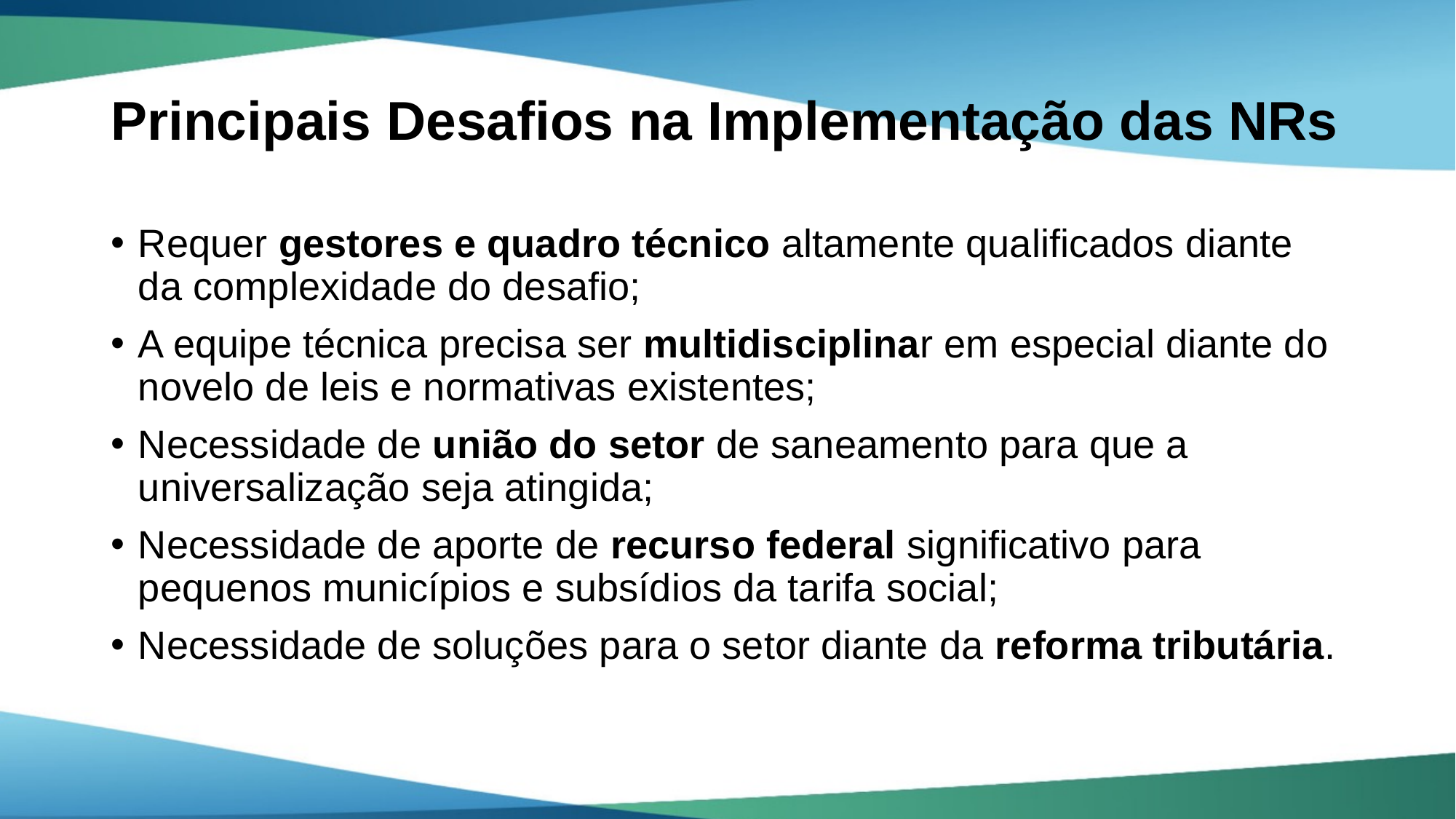

# Principais Desafios na Implementação das NRs
Requer gestores e quadro técnico altamente qualificados diante da complexidade do desafio;
A equipe técnica precisa ser multidisciplinar em especial diante do novelo de leis e normativas existentes;
Necessidade de união do setor de saneamento para que a universalização seja atingida;
Necessidade de aporte de recurso federal significativo para pequenos municípios e subsídios da tarifa social;
Necessidade de soluções para o setor diante da reforma tributária.